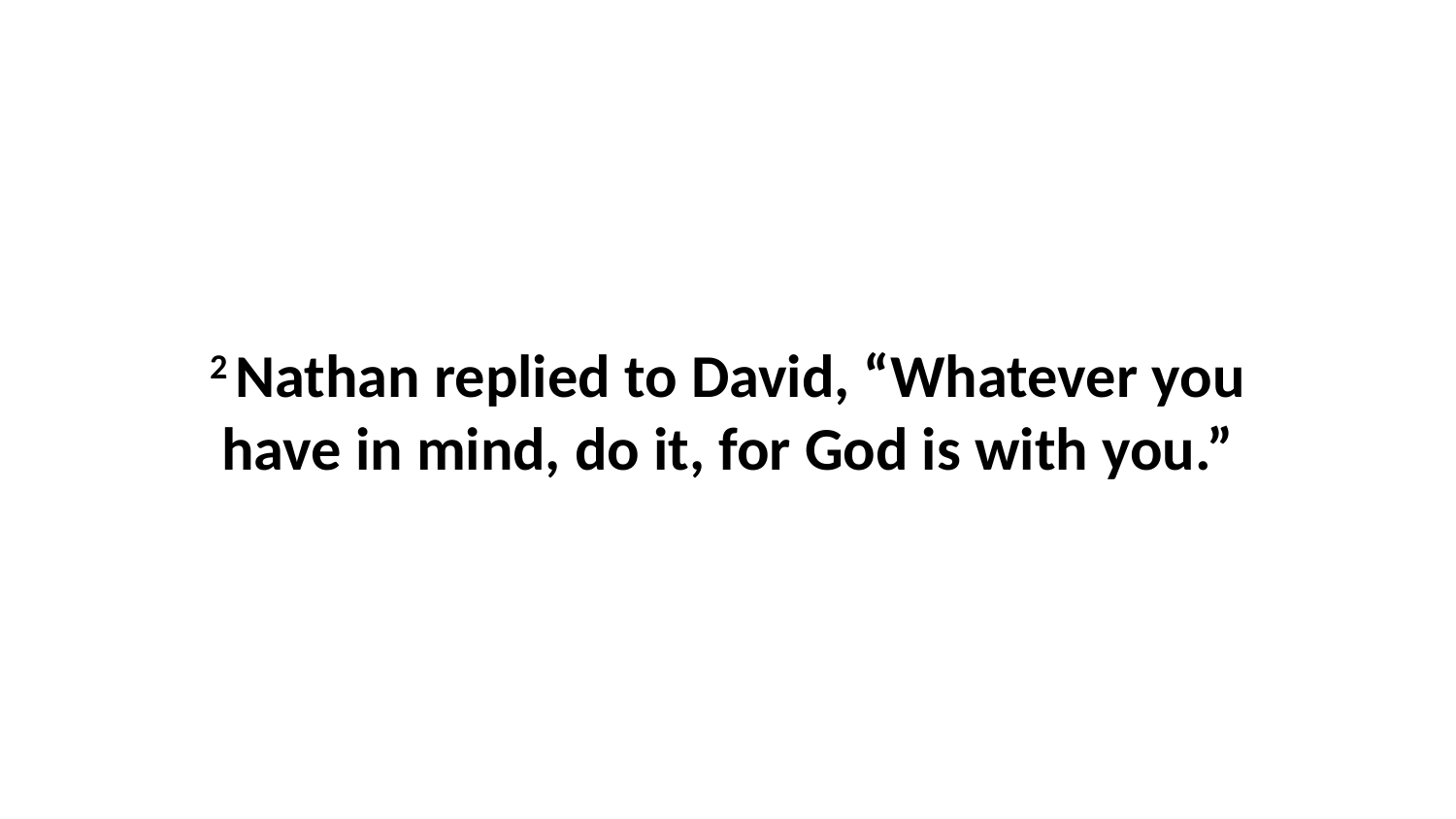

2 Nathan replied to David, “Whatever you have in mind, do it, for God is with you.”